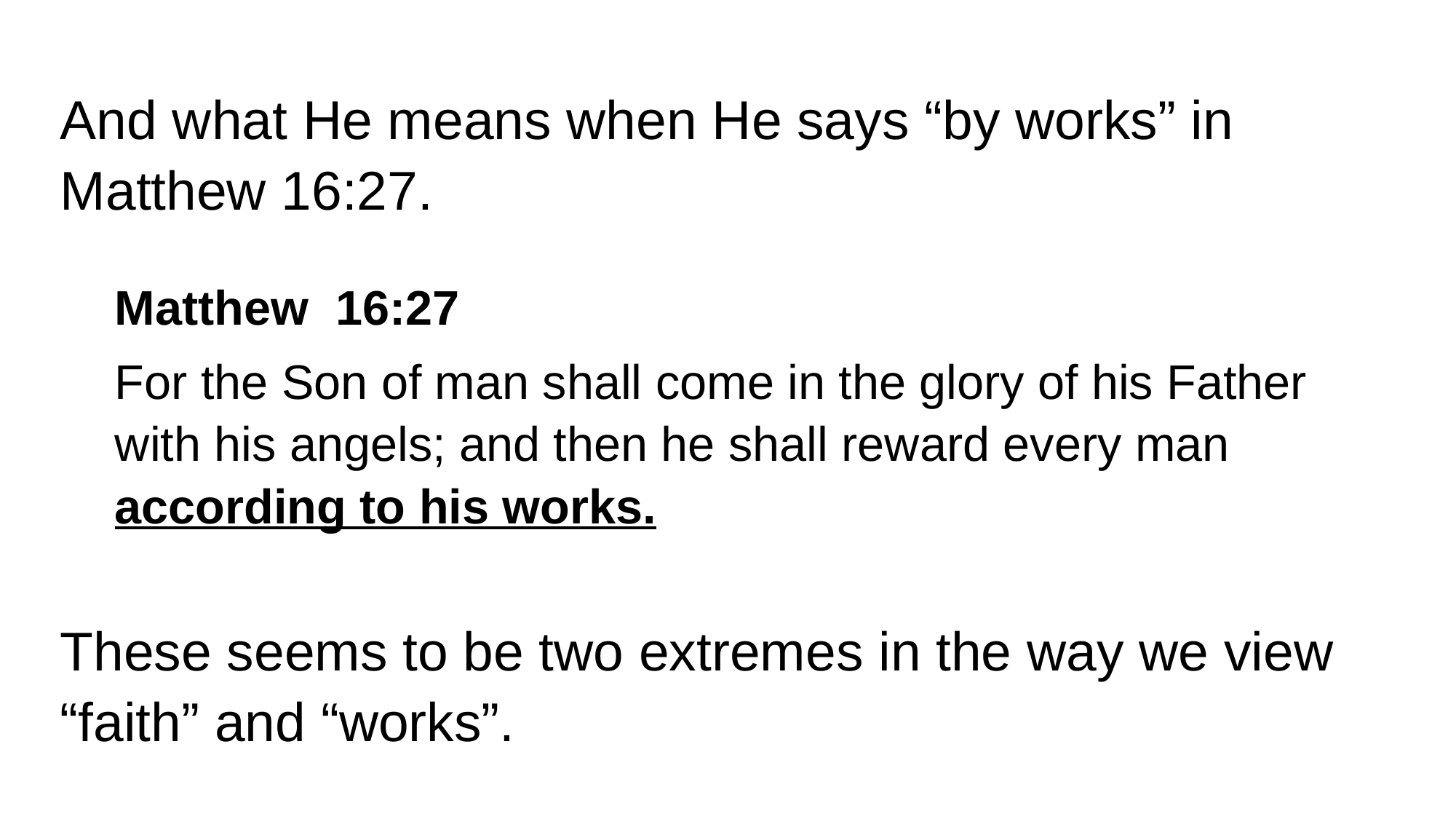

And what He means when He says “by works” in Matthew 16:27.

Matthew  16:27
For the Son of man shall come in the glory of his Father with his angels; and then he shall reward every man according to his works.

These seems to be two extremes in the way we view “faith” and “works”.